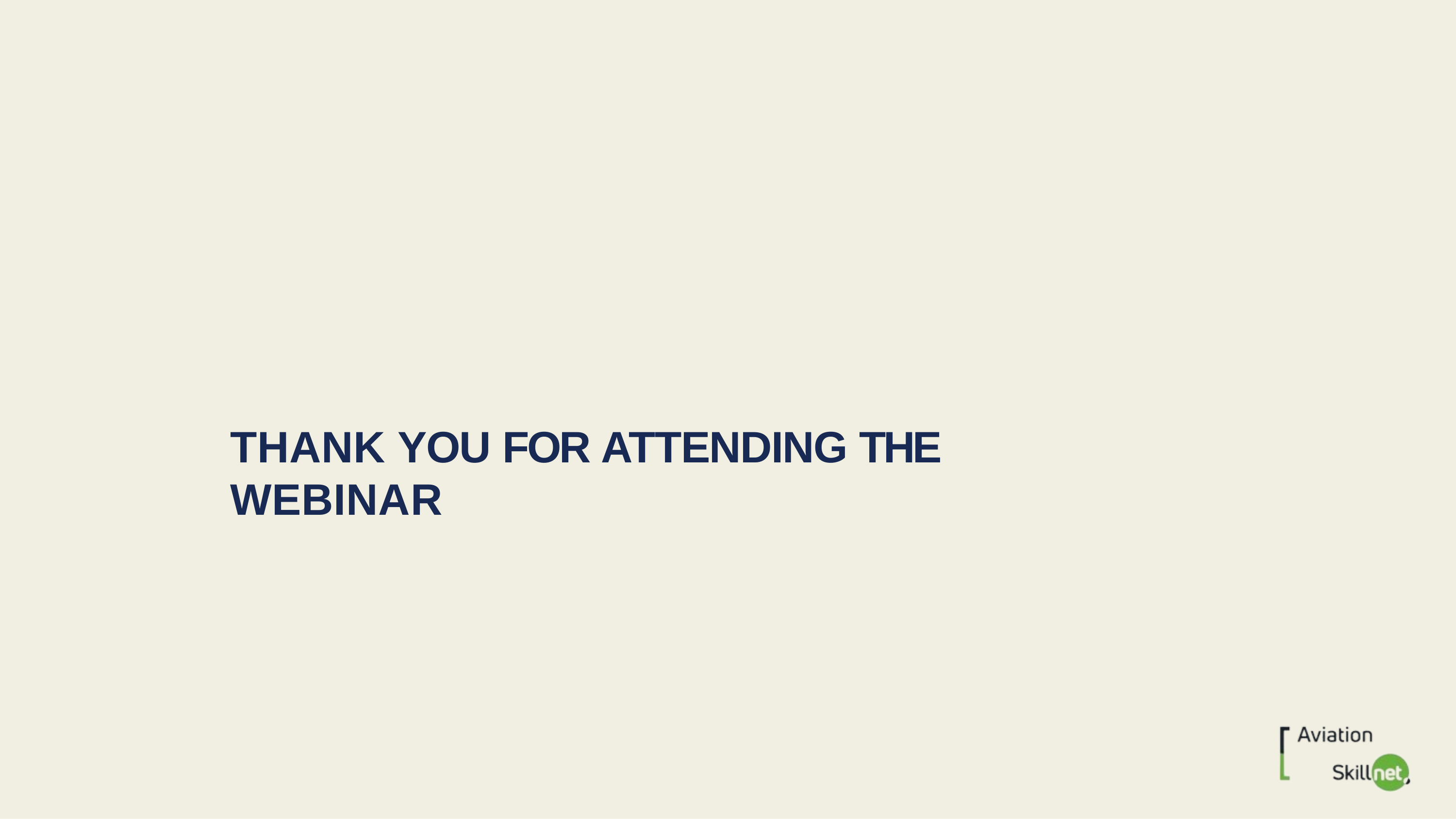

# THANK YOU FOR ATTENDING THE WEBINAR